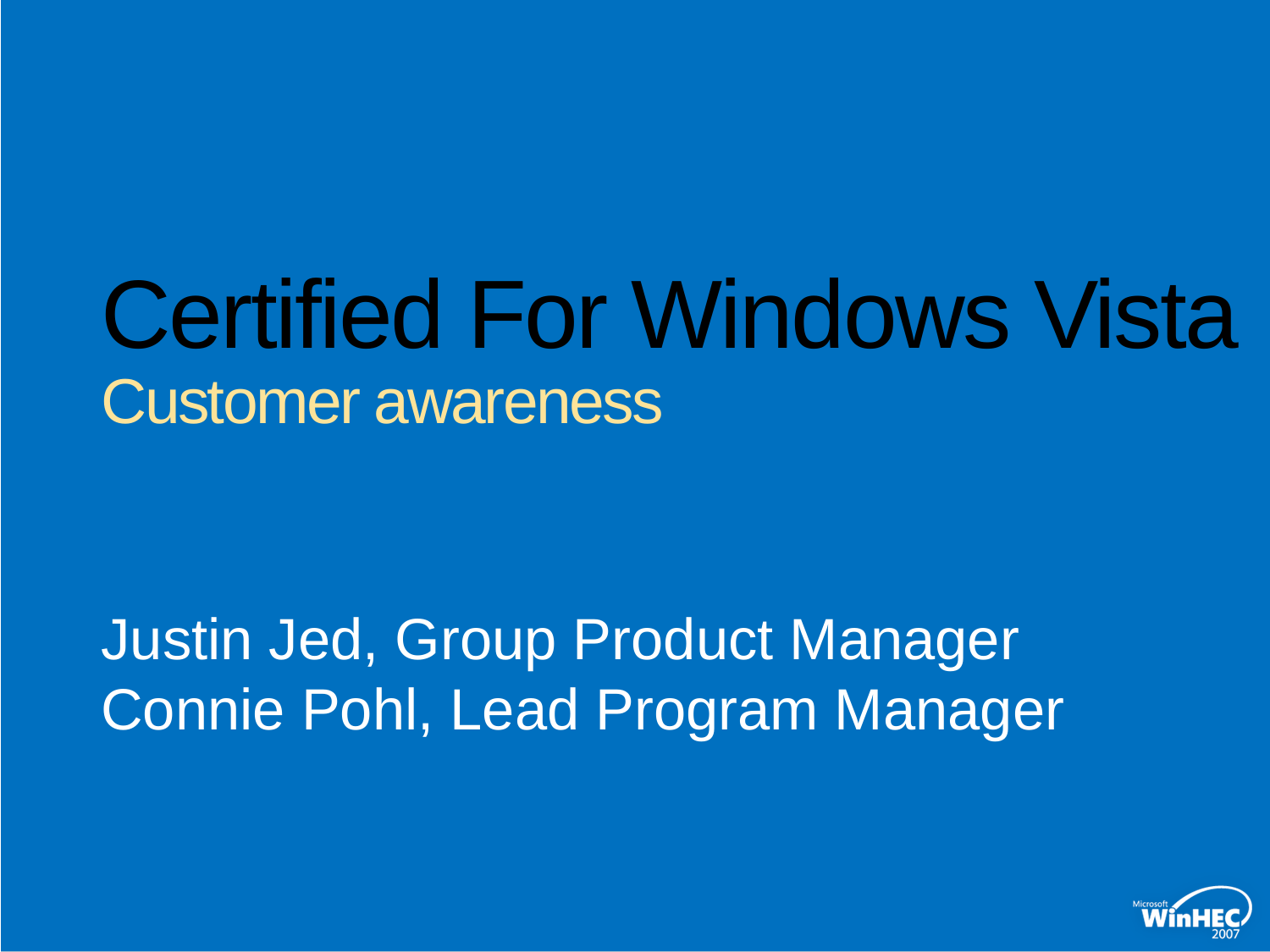

# Certified For Windows Vista Customer awareness
Justin Jed, Group Product Manager
Connie Pohl, Lead Program Manager